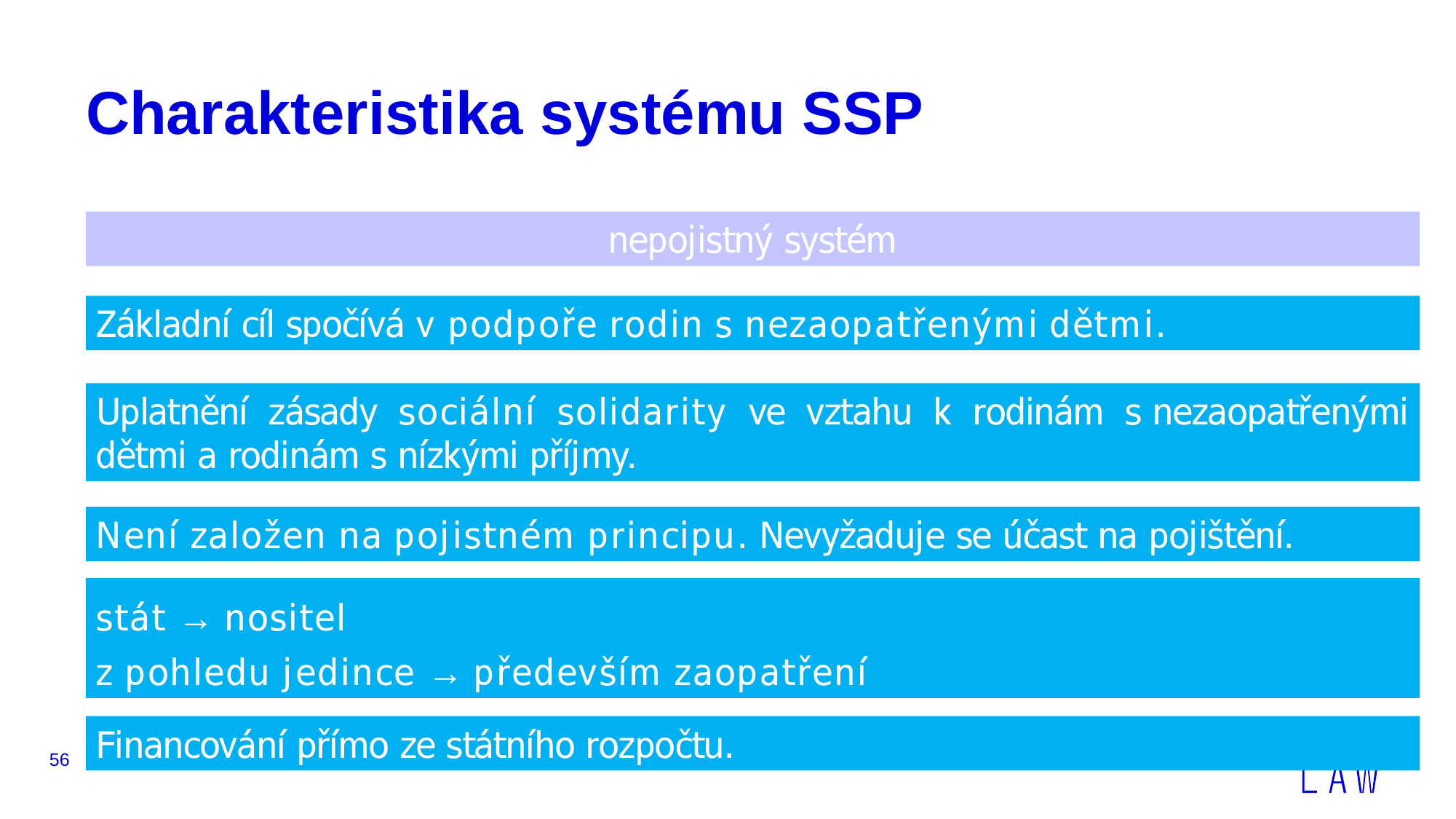

# Charakteristika systému SSP

nepojistný systém
Základní cíl spočívá v podpoře rodin s nezaopatřenými dětmi.
Uplatnění zásady sociální solidarity ve vztahu k rodinám s nezaopatřenými dětmi a rodinám s nízkými příjmy.
Není založen na pojistném principu. Nevyžaduje se účast na pojištění.
stát → nositel
z pohledu jedince → především zaopatření
Financování přímo ze státního rozpočtu.
56